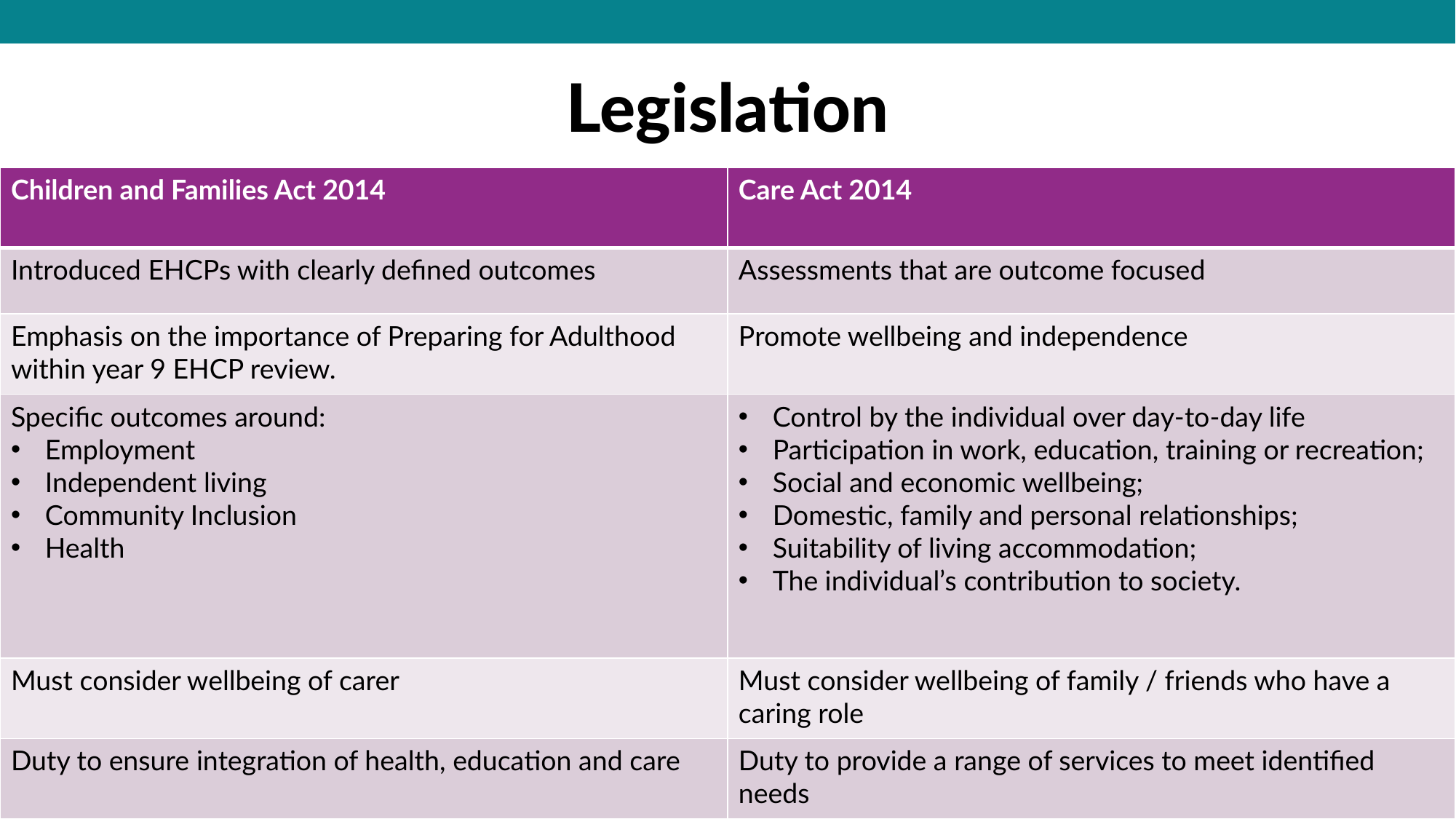

# Legislation
| Children and Families Act 2014 | Care Act 2014 |
| --- | --- |
| Introduced EHCPs with clearly defined outcomes | Assessments that are outcome focused |
| Emphasis on the importance of Preparing for Adulthood within year 9 EHCP review. | Promote wellbeing and independence |
| Specific outcomes around: Employment Independent living Community Inclusion Health | Control by the individual over day-to-day life Participation in work, education, training or recreation; Social and economic wellbeing; Domestic, family and personal relationships; Suitability of living accommodation; The individual’s contribution to society. |
| Must consider wellbeing of carer | Must consider wellbeing of family / friends who have a caring role |
| Duty to ensure integration of health, education and care | Duty to provide a range of services to meet identified needs |